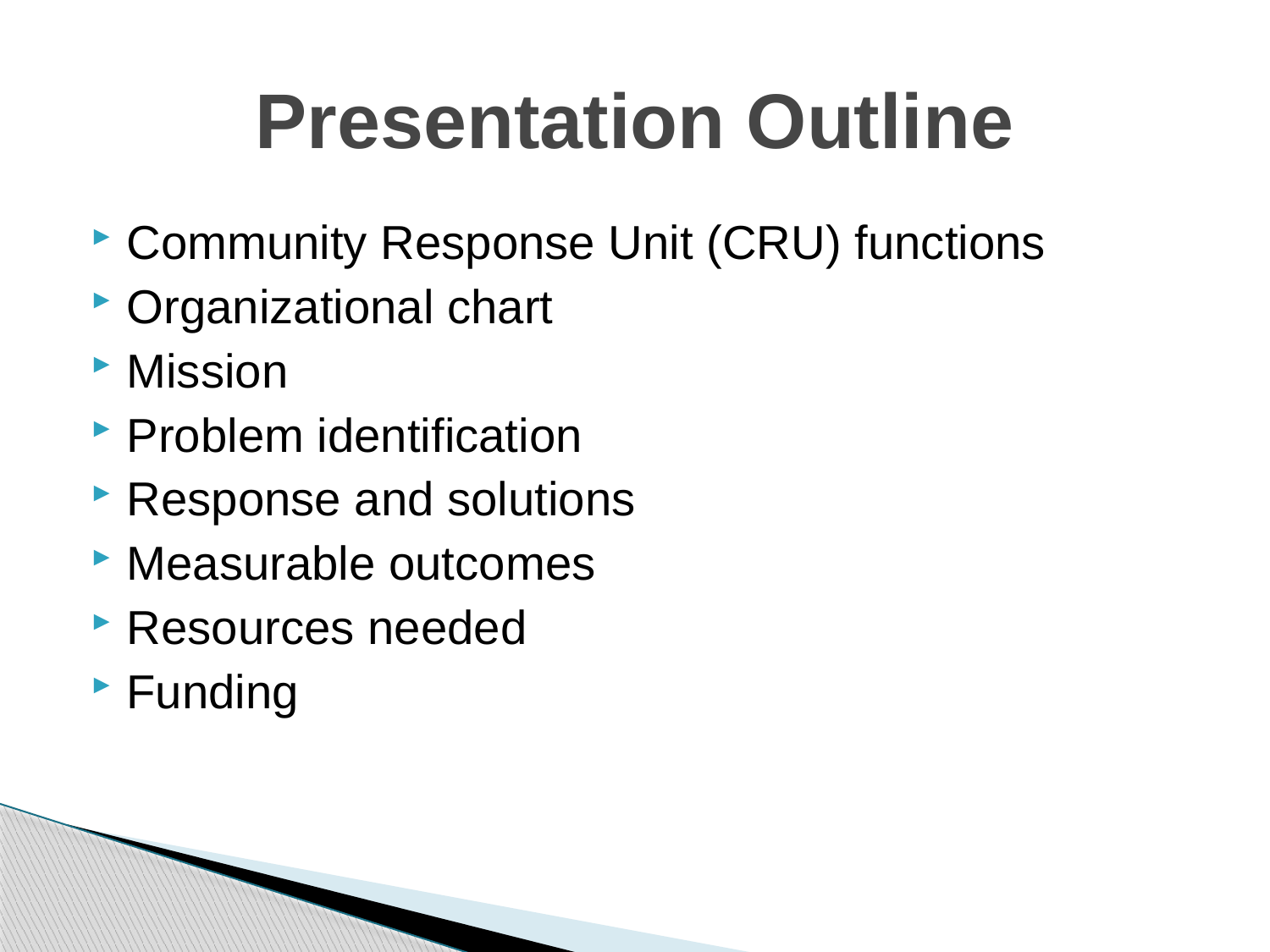

# Presentation Outline
Community Response Unit (CRU) functions
Organizational chart
Mission
Problem identification
Response and solutions
Measurable outcomes
Resources needed
Funding